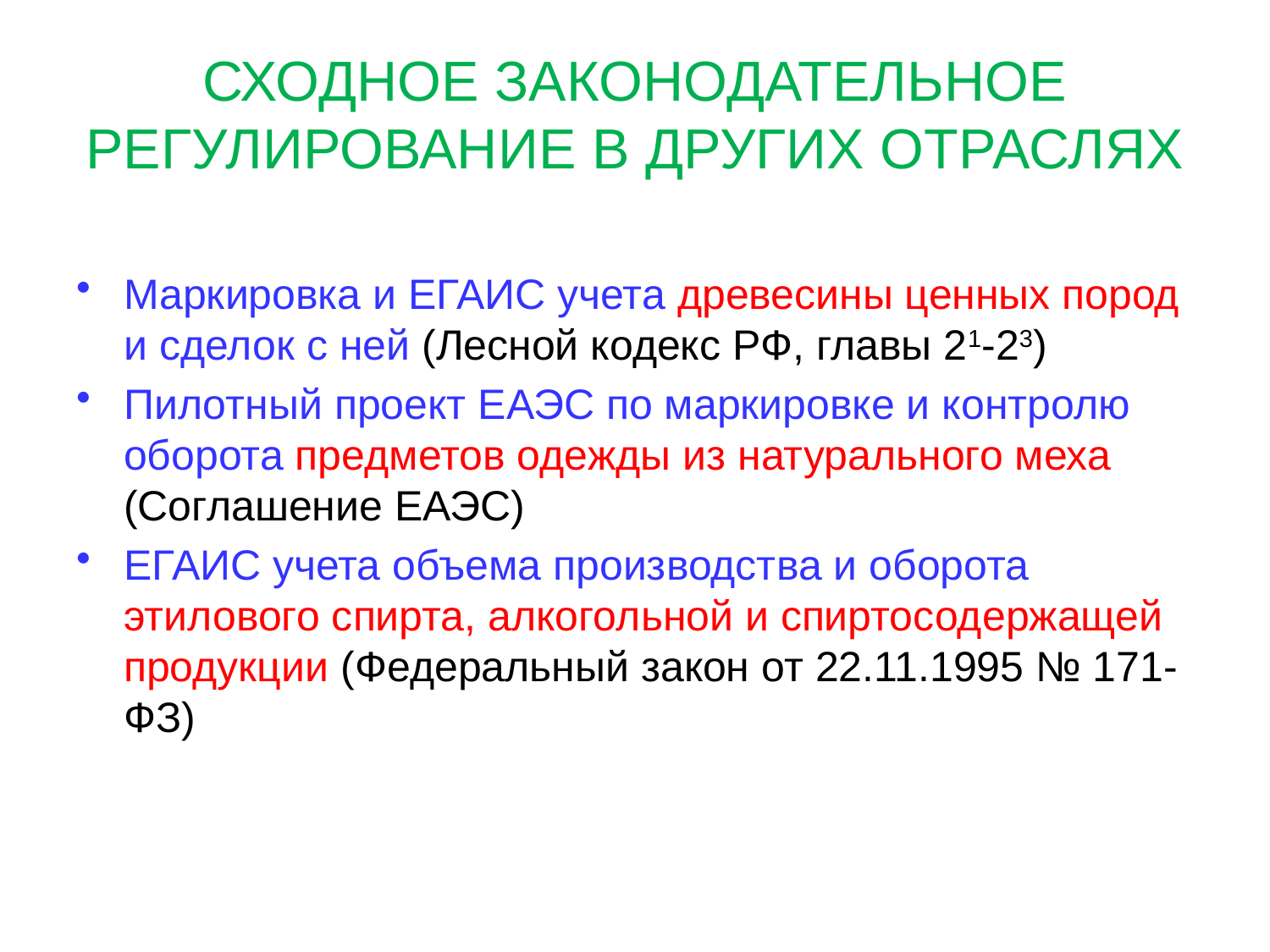

# СХОДНОЕ ЗАКОНОДАТЕЛЬНОЕ РЕГУЛИРОВАНИЕ В ДРУГИХ ОТРАСЛЯХ

Маркировка и ЕГАИС учета древесины ценных пород и сделок с ней (Лесной кодекс РФ, главы 21-23)
Пилотный проект ЕАЭС по маркировке и контролю оборота предметов одежды из натурального меха (Соглашение ЕАЭС)
ЕГАИС учета объема производства и оборота этилового спирта, алкогольной и спиртосодержащей продукции (Федеральный закон от 22.11.1995 № 171-ФЗ)